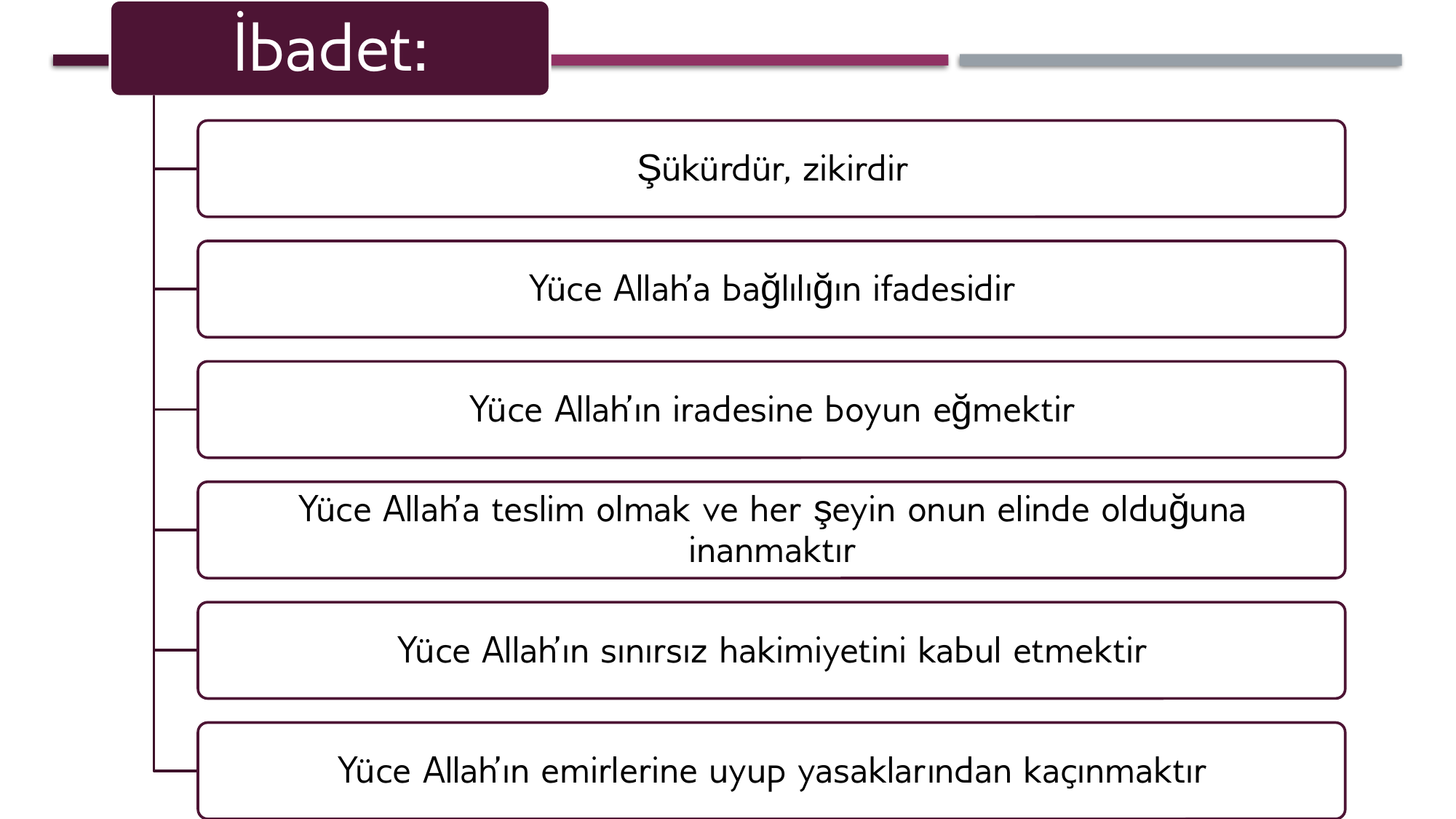

İbadet:
Şükürdür, zikirdir
Yüce Allah’a bağlılığın ifadesidir
Yüce Allah’ın iradesine boyun eğmektir
Yüce Allah’a teslim olmak ve her şeyin onun elinde olduğuna inanmaktır
Yüce Allah’ın sınırsız hakimiyetini kabul etmektir
Yüce Allah’ın emirlerine uyup yasaklarından kaçınmaktır